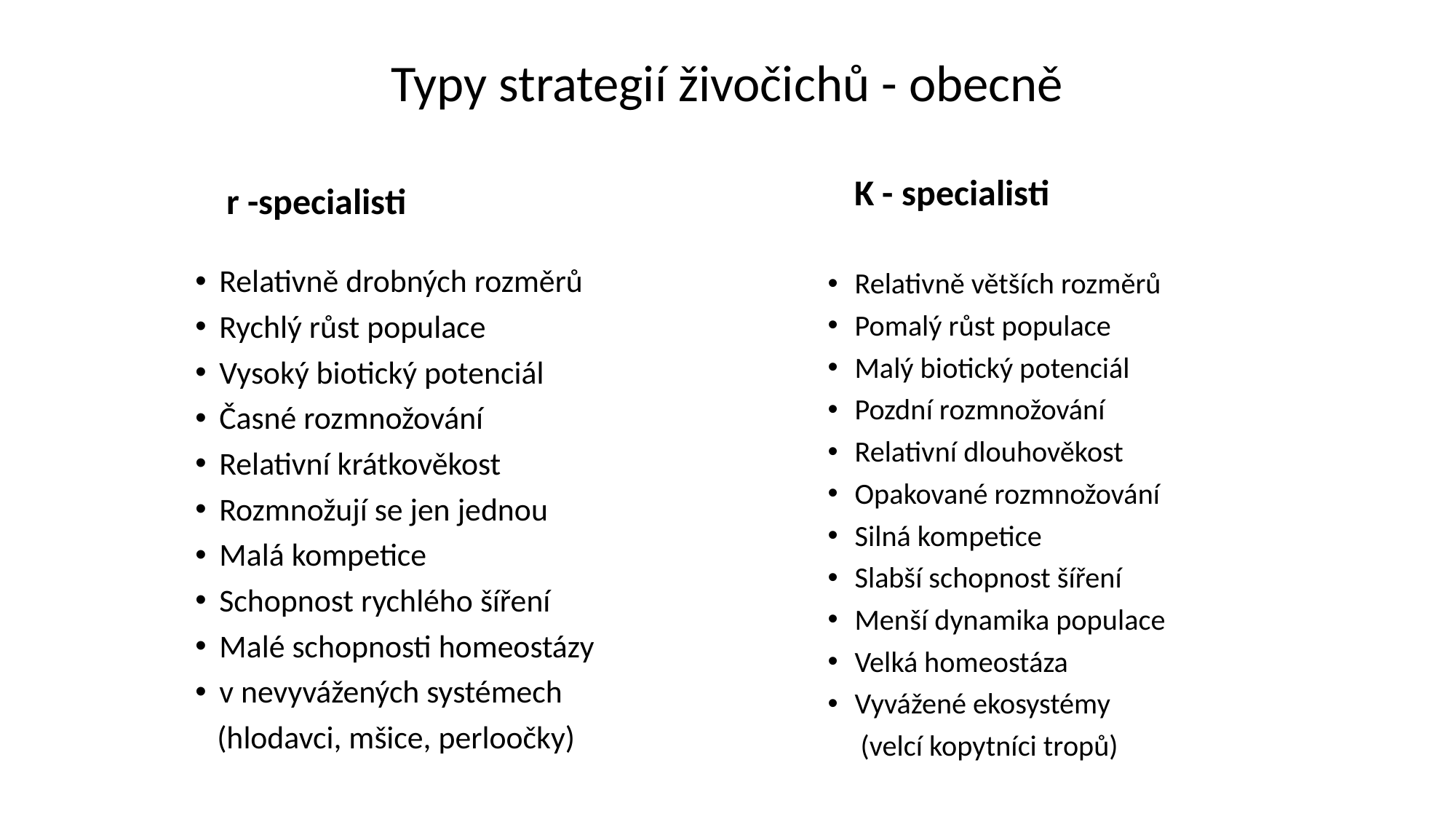

# Typy strategií živočichů - obecně
     K - specialisti
     r -specialisti
Relativně drobných rozměrů
Rychlý růst populace
Vysoký biotický potenciál
Časné rozmnožování
Relativní krátkověkost
Rozmnožují se jen jednou
Malá kompetice
Schopnost rychlého šíření
Malé schopnosti homeostázy
v nevyvážených systémech
   (hlodavci, mšice, perloočky)

Relativně větších rozměrů
Pomalý růst populace
Malý biotický potenciál
Pozdní rozmnožování
Relativní dlouhověkost
Opakované rozmnožování
Silná kompetice
Slabší schopnost šíření
Menší dynamika populace
Velká homeostáza
Vyvážené ekosystémy
     (velcí kopytníci tropů)